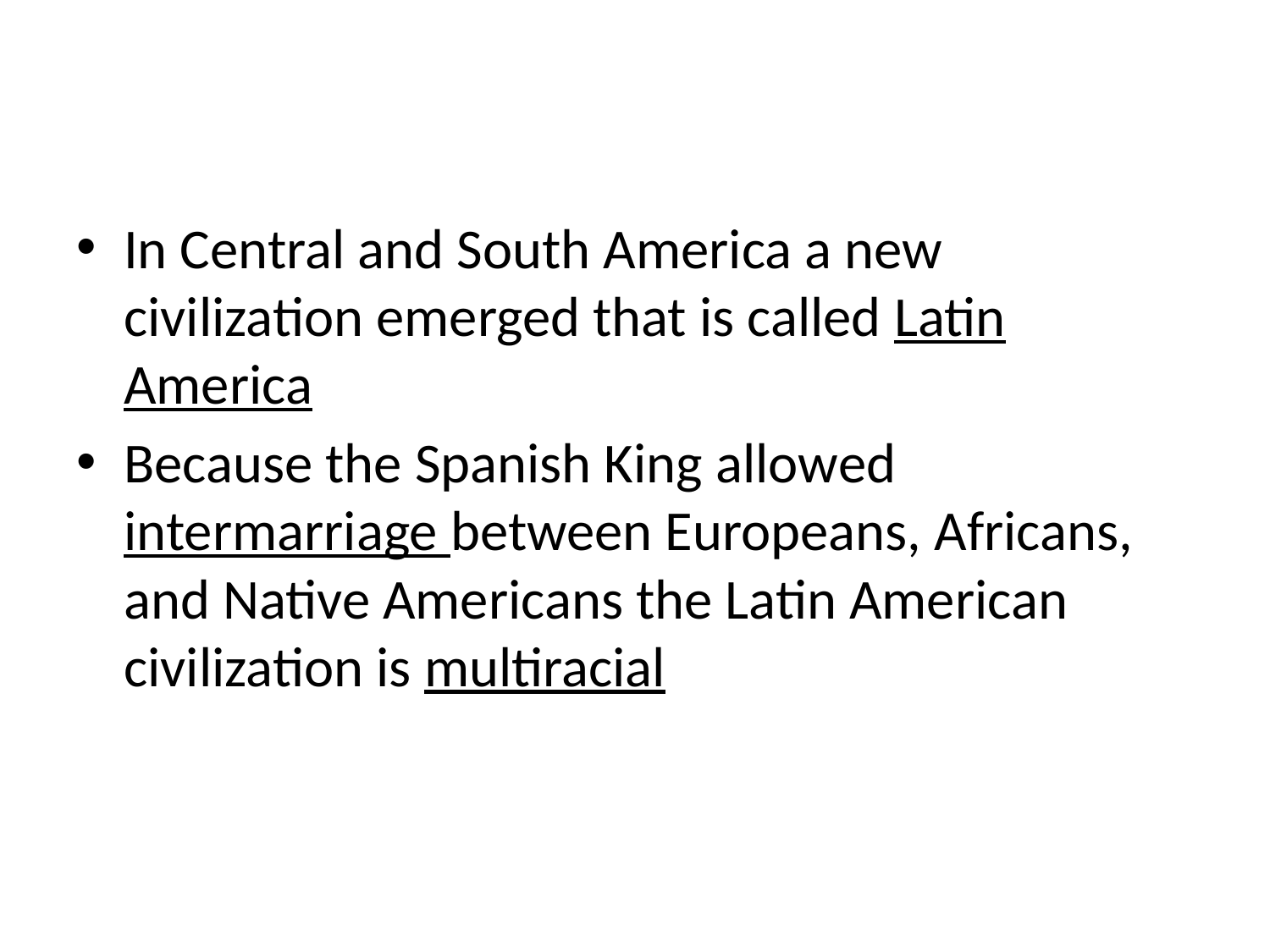

#
In Central and South America a new civilization emerged that is called Latin America
Because the Spanish King allowed intermarriage between Europeans, Africans, and Native Americans the Latin American civilization is multiracial